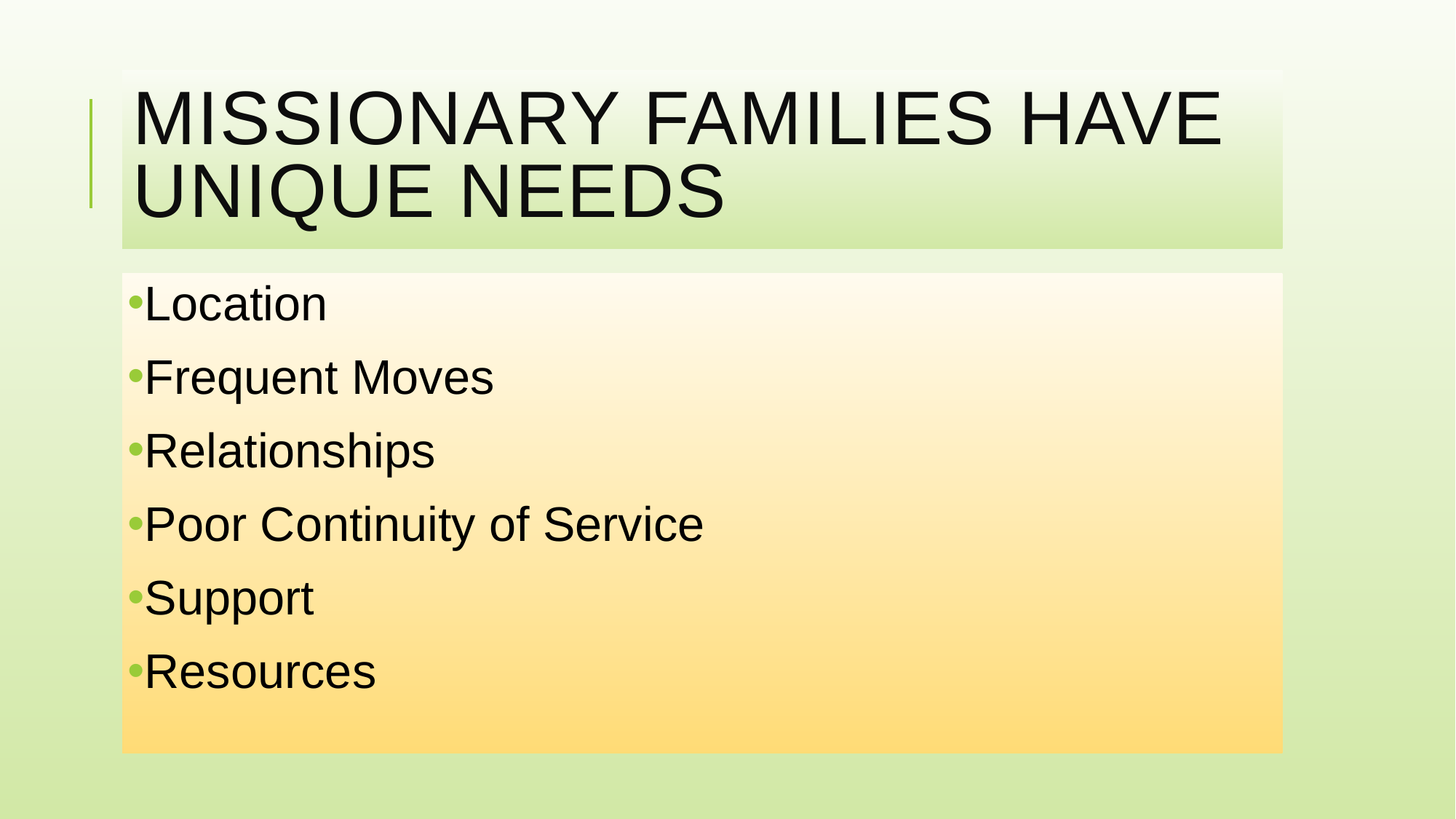

# MiSSIONARY families have unique needs
Location
Frequent Moves
Relationships
Poor Continuity of Service
Support
Resources